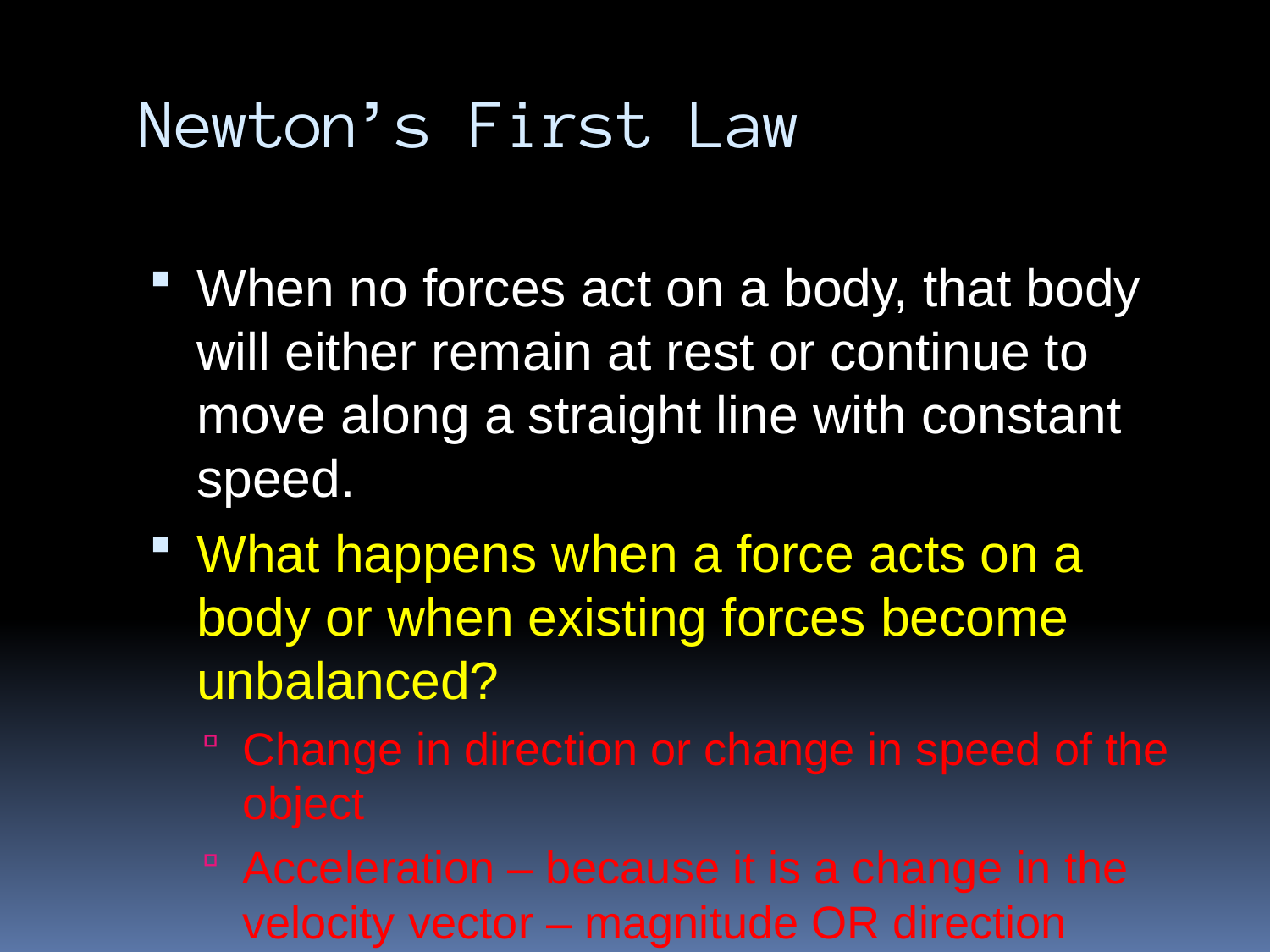

# Newton’s First Law
When no forces act on a body, that body will either remain at rest or continue to move along a straight line with constant speed.
What happens when a force acts on a body or when existing forces become unbalanced?
Change in direction or change in speed of the object
Acceleration – because it is a change in the velocity vector – magnitude OR direction